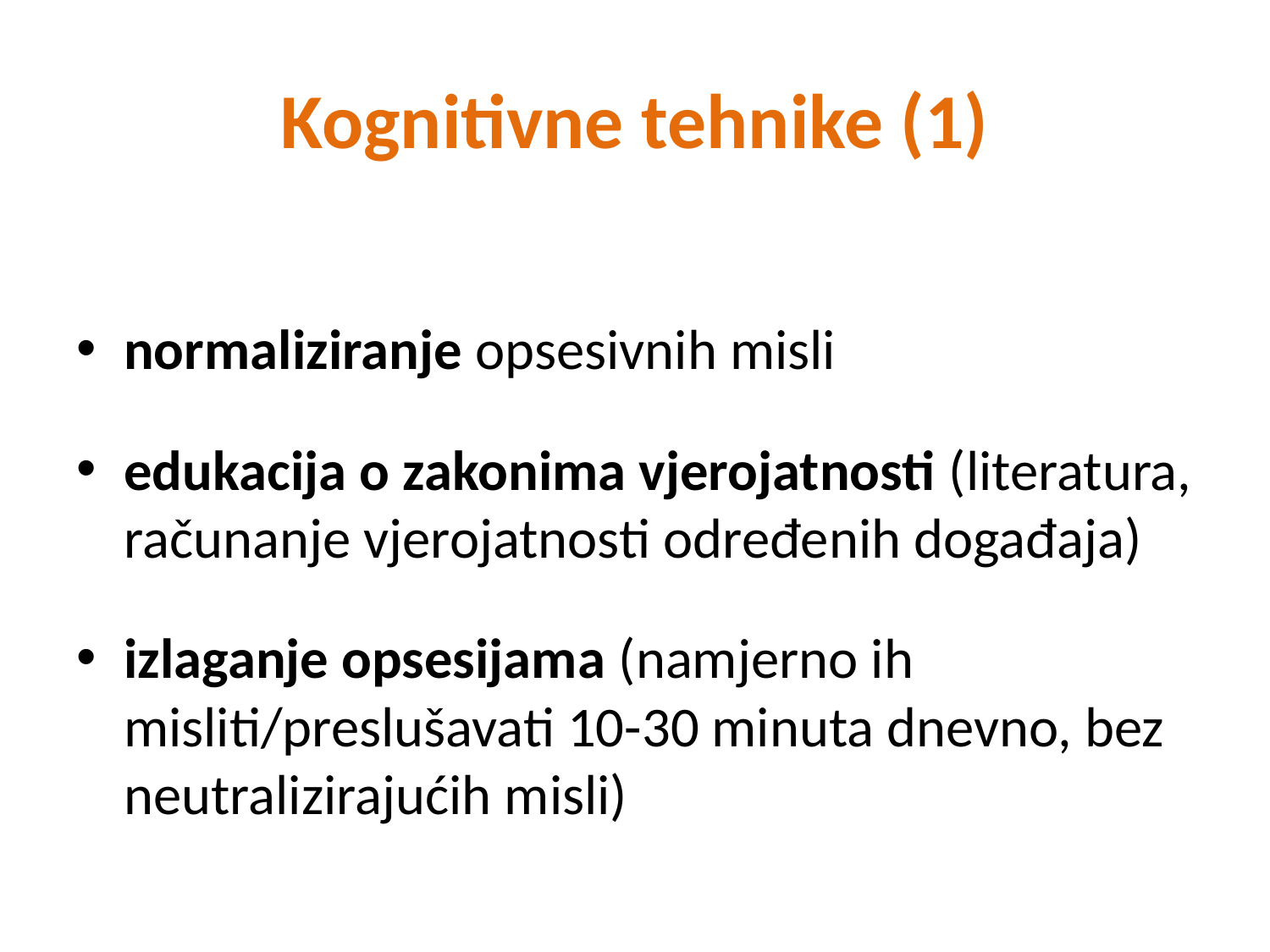

# Kognitivne tehnike (1)
normaliziranje opsesivnih misli
edukacija o zakonima vjerojatnosti (literatura, računanje vjerojatnosti određenih događaja)
izlaganje opsesijama (namjerno ih misliti/preslušavati 10-30 minuta dnevno, bez neutralizirajućih misli)